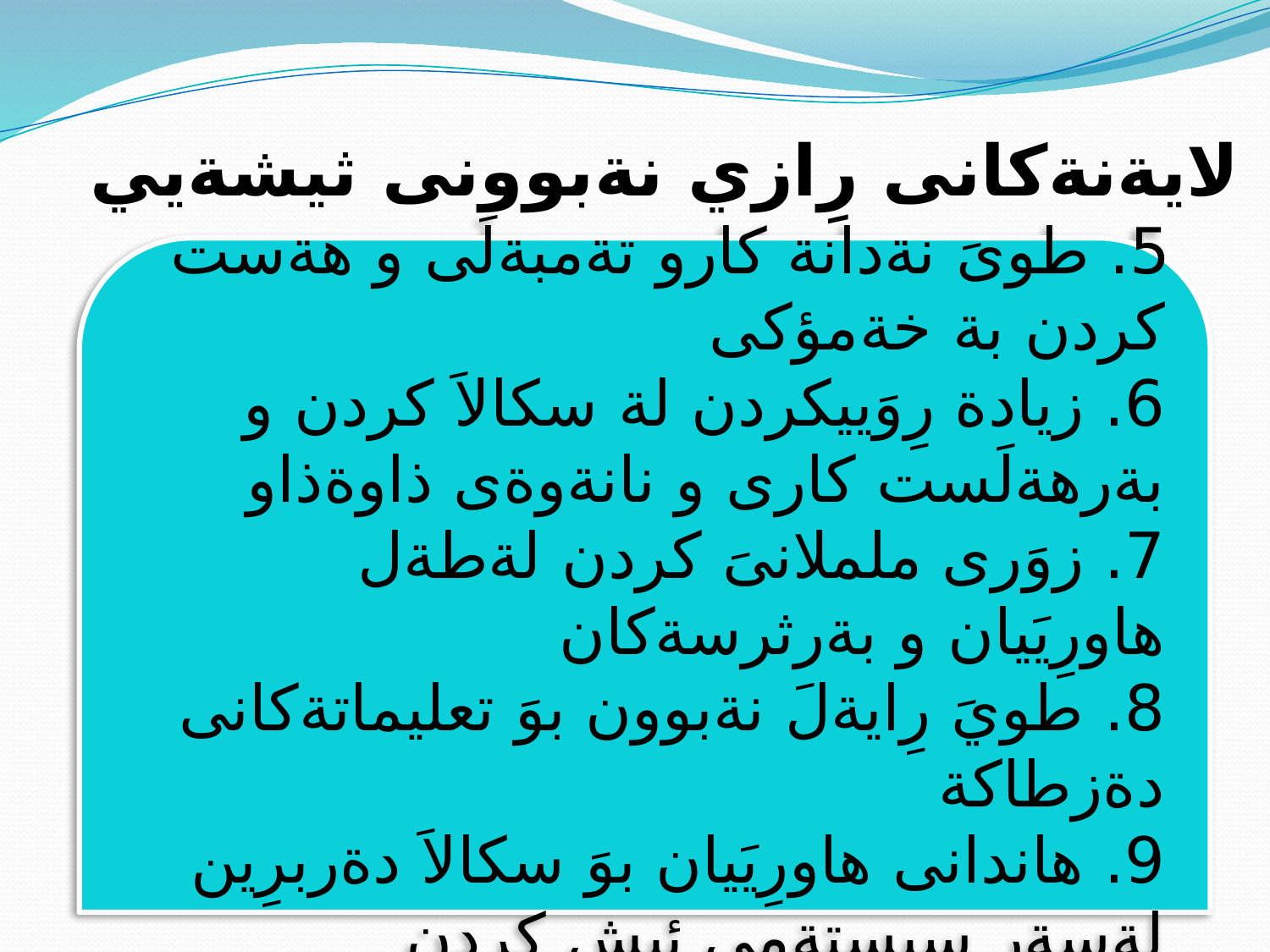

لايةنةكانى رِازي نةبوونى ثيشةيي
5. طوىَ نةدانة كارو تةمبةلَى و هةست كردن بة خةمؤكى
6. زيادة رِوَييكردن لة سكالاَ كردن و بةرهةلَست كارى و نانةوةى ذاوةذاو
7. زوَرى ململانىَ كردن لةطةل هاورِيَيان و بةرثرسةكان
8. طويَ رِايةلَ نةبوون بوَ تعليماتةكانى دةزطاكة
9. هاندانى هاورِيَيان بوَ سكالاَ دةربرِين لةسةر سيستةمى ئيش كردن